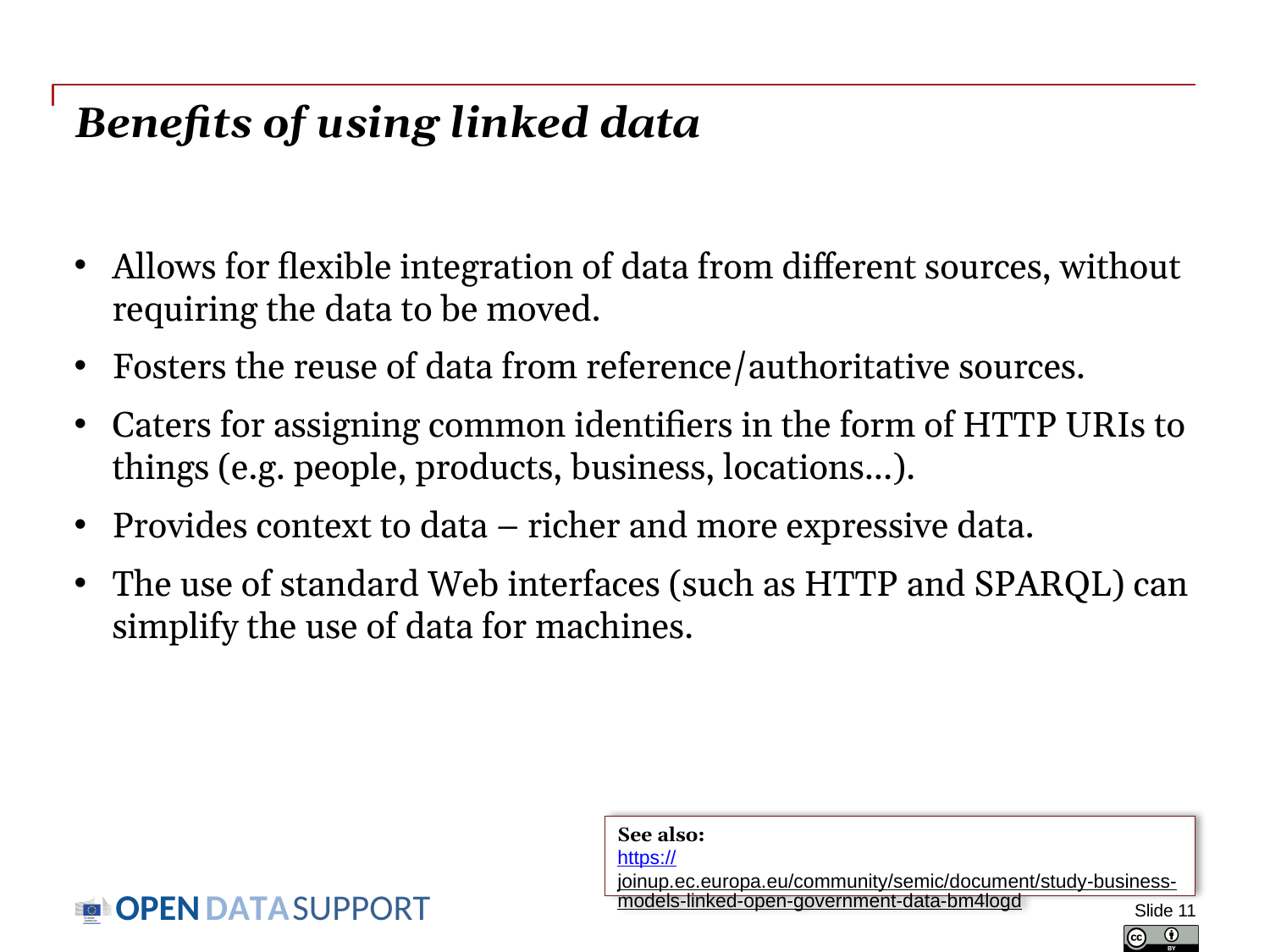

# Benefits of using linked data
Allows for flexible integration of data from different sources, without requiring the data to be moved.
Fosters the reuse of data from reference/authoritative sources.
Caters for assigning common identifiers in the form of HTTP URIs to things (e.g. people, products, business, locations...).
Provides context to data – richer and more expressive data.
The use of standard Web interfaces (such as HTTP and SPARQL) can simplify the use of data for machines.

See also:
https://joinup.ec.europa.eu/community/semic/document/study-business-models-linked-open-government-data-bm4logd
Slide 11